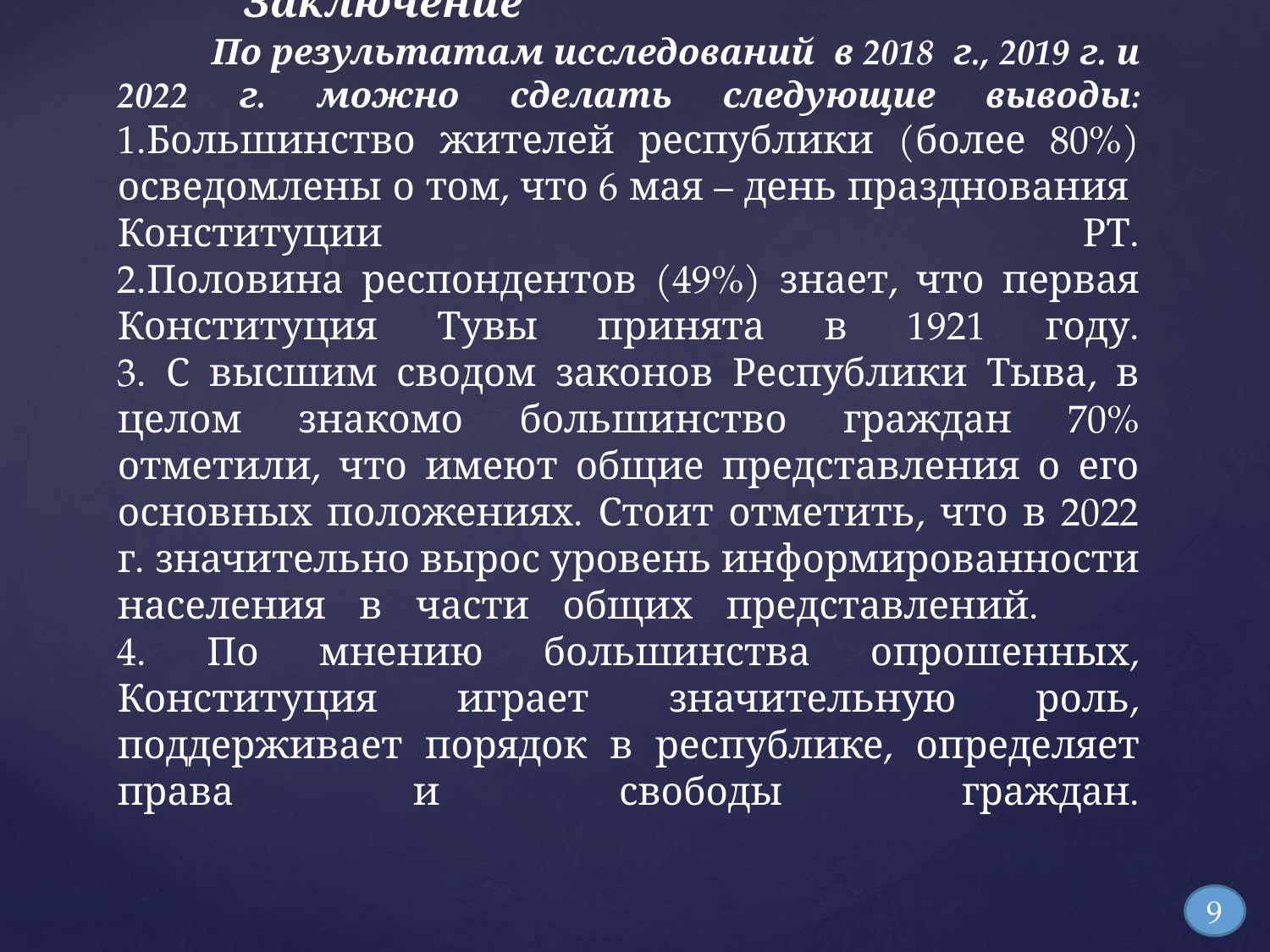

# Заключение По результатам исследований  в 2018  г., 2019 г. и 2022 г. можно сделать следующие выводы: 1.Большинство жителей республики (более 80%) осведомлены о том, что 6 мая – день празднования  Конституции РТ. 2.Половина респондентов (49%) знает, что первая Конституция Тувы принята в 1921 году. 3. С высшим сводом законов Республики Тыва, в целом знакомо большинство граждан 70% отметили, что имеют общие представления о его основных положениях. Стоит отметить, что в 2022 г. значительно вырос уровень информированности населения в части общих представлений. 4. По мнению большинства опрошенных, Конституция играет значительную роль, поддерживает порядок в республике, определяет права и свободы граждан.
9